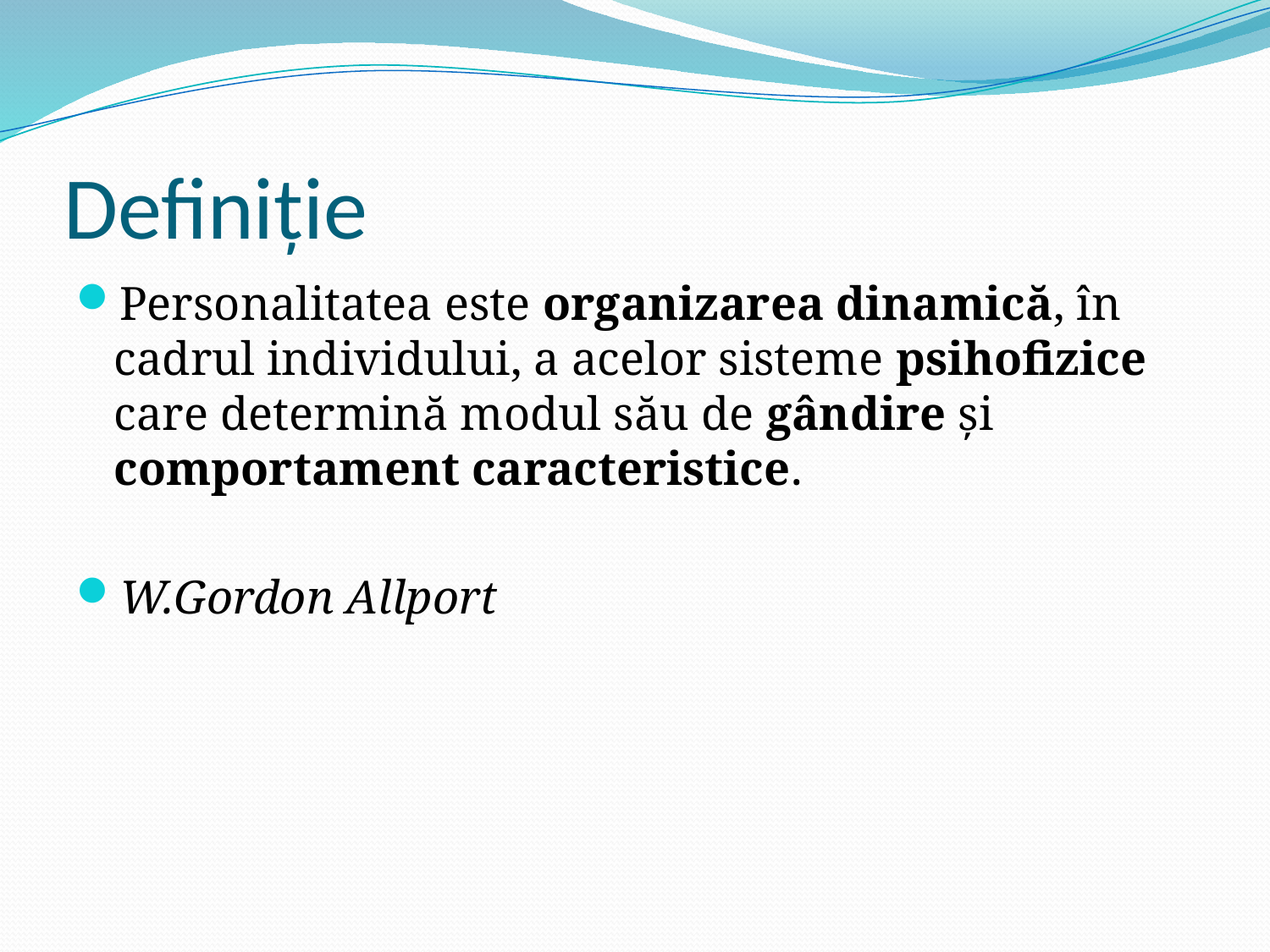

# Definiție
Personalitatea este organizarea dinamică, în cadrul individului, a acelor sisteme psihofizice care determină modul său de gândire și comportament caracteristice.

W.Gordon Allport